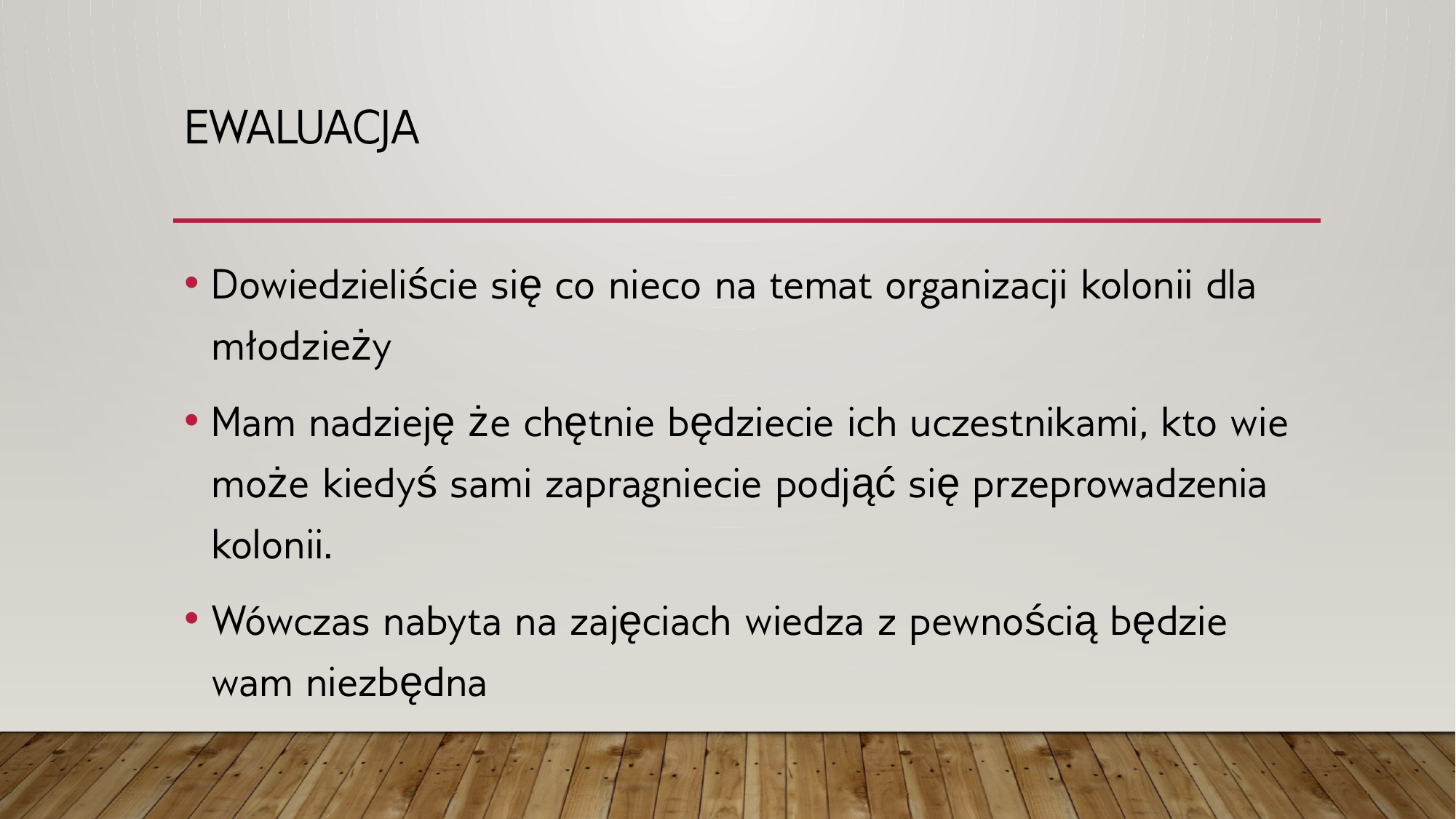

# Ewaluacja
Dowiedzieliście się co nieco na temat organizacji kolonii dla młodzieży
Mam nadzieję że chętnie będziecie ich uczestnikami, kto wie może kiedyś sami zapragniecie podjąć się przeprowadzenia kolonii.
Wówczas nabyta na zajęciach wiedza z pewnością będzie wam niezbędna